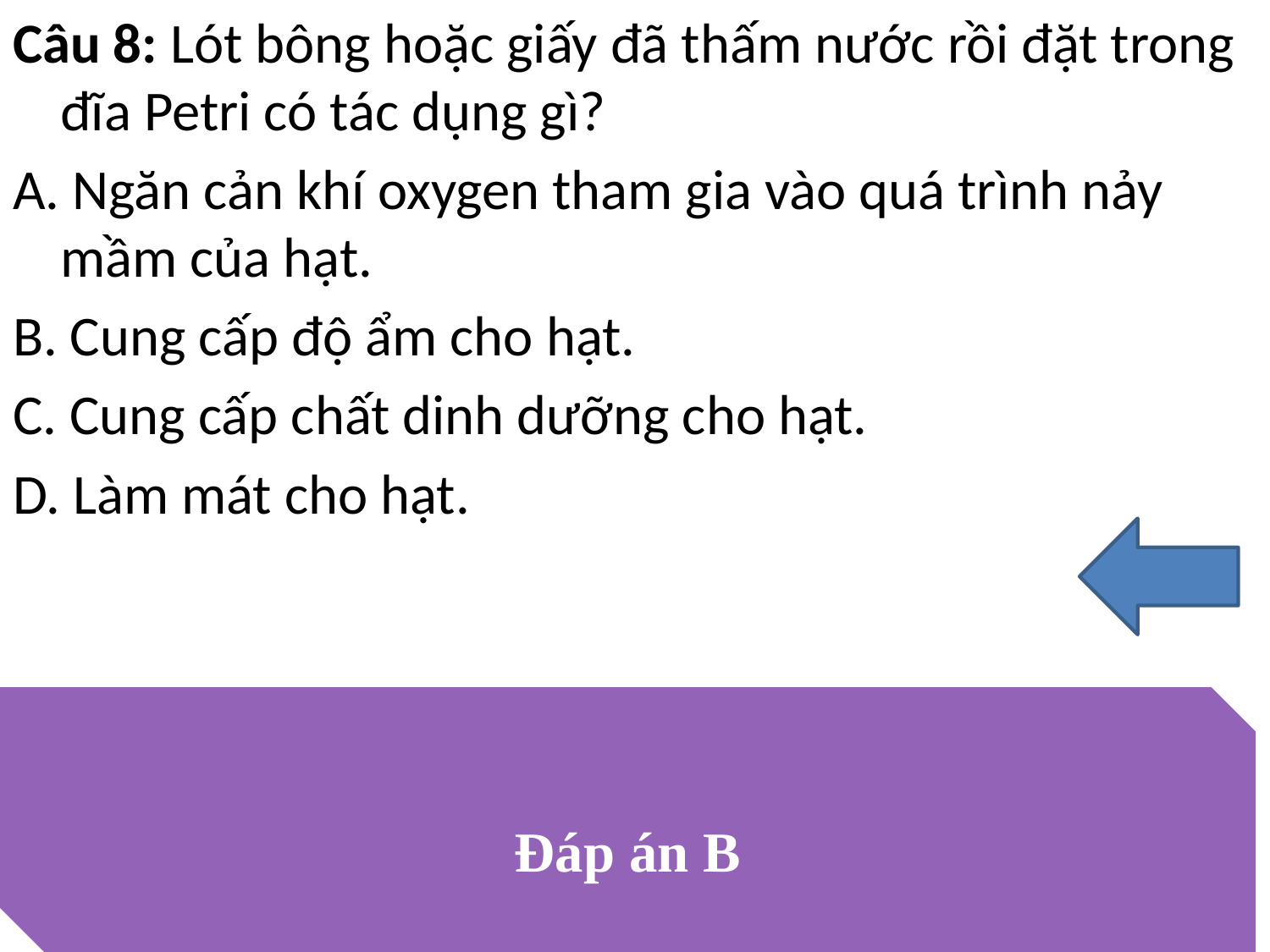

Câu 8: Lót bông hoặc giấy đã thấm nước rồi đặt trong đĩa Petri có tác dụng gì?
A. Ngăn cản khí oxygen tham gia vào quá trình nảy mầm của hạt.
B. Cung cấp độ ẩm cho hạt.
C. Cung cấp chất dinh dưỡng cho hạt.
D. Làm mát cho hạt.

Đáp án B